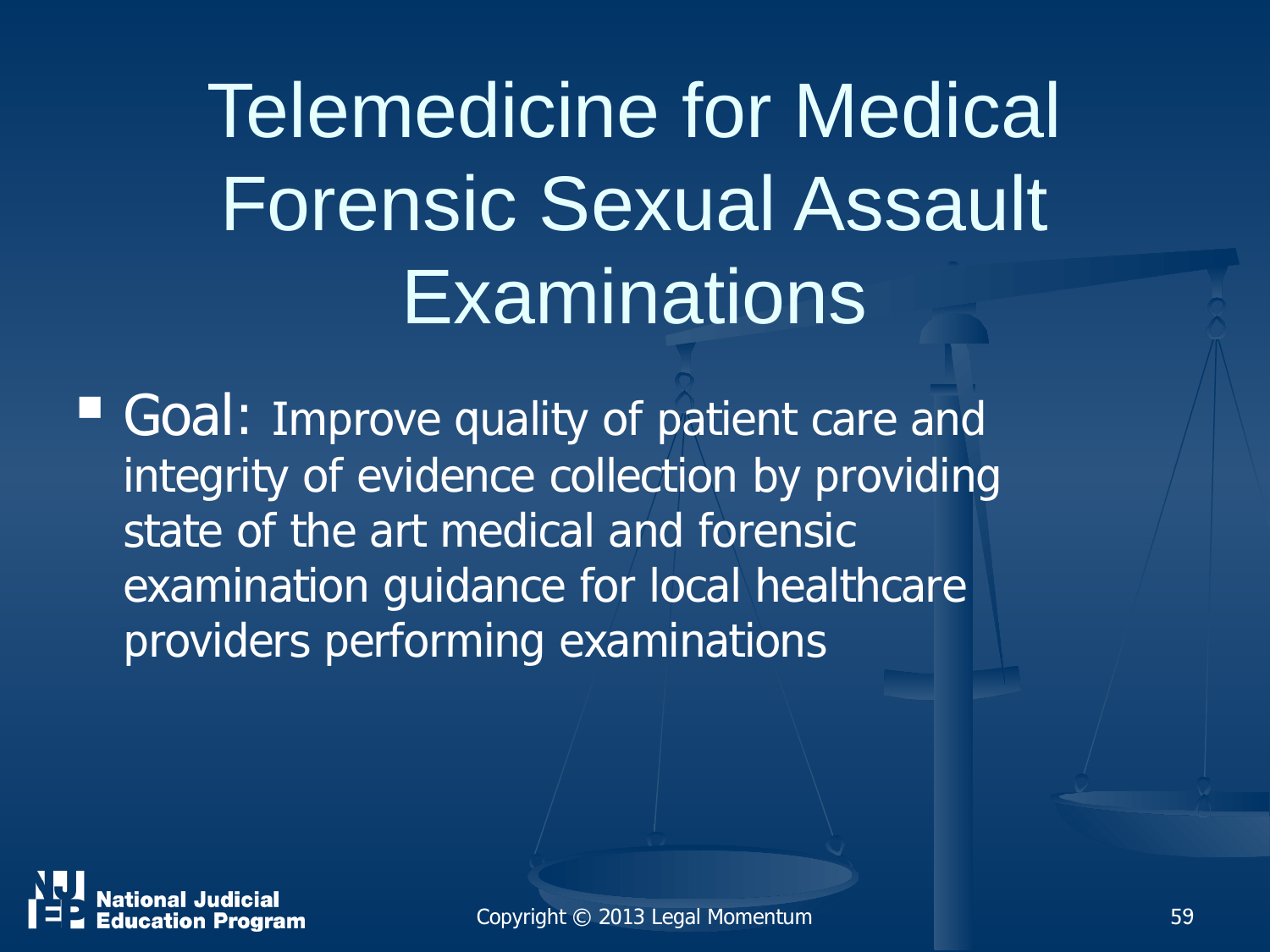

# Telemedicine for Medical Forensic Sexual Assault Examinations

Goal: Improve quality of patient care and integrity of evidence collection by providing state of the art medical and forensic examination guidance for local healthcare providers performing examinations
Copyright © 2013 Legal Momentum
59